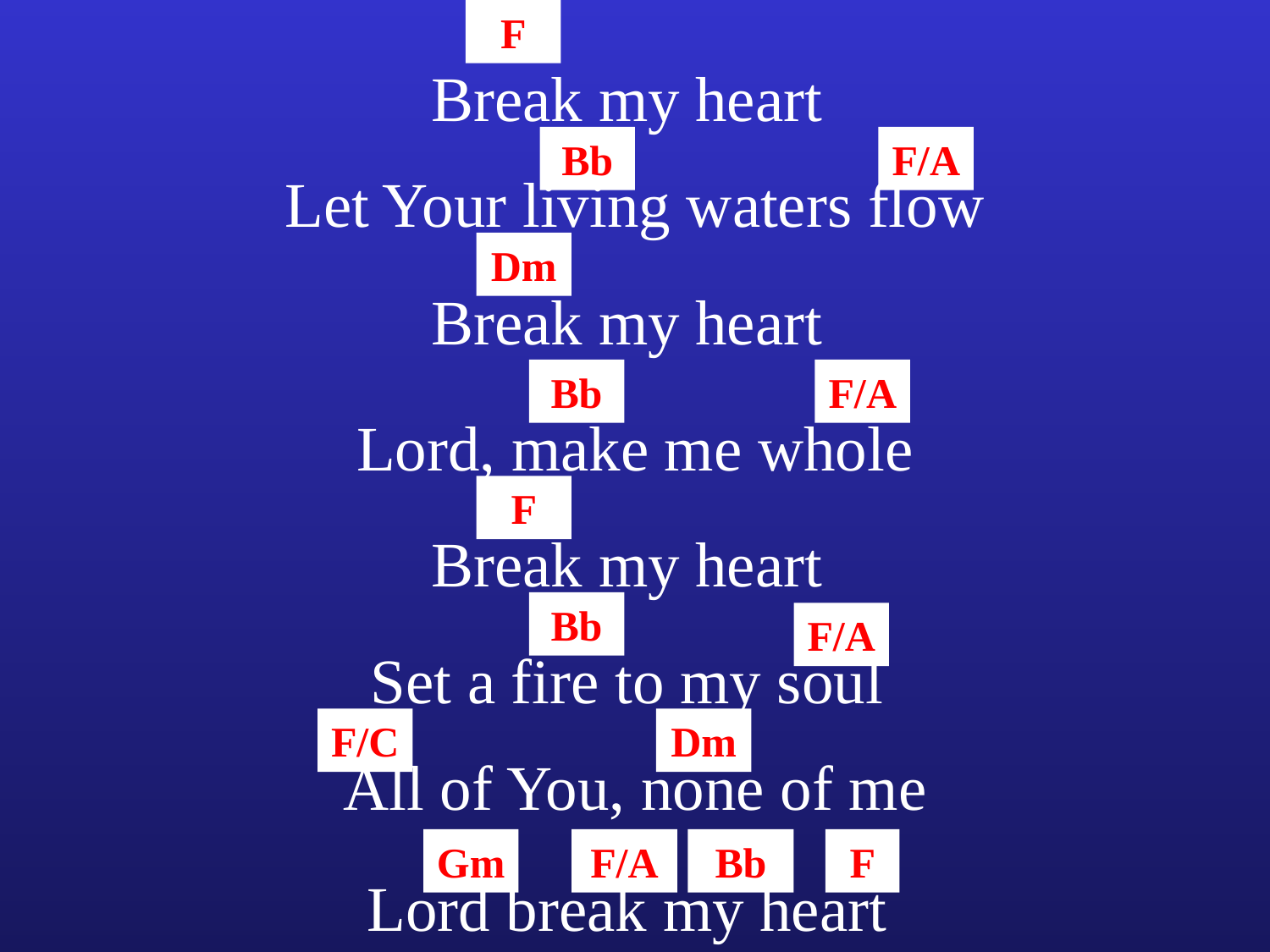

F
Break my heart
Bb
F/A
Let Your living waters flow
Dm
Break my heart
Bb
F/A
Lord, make me whole
F
Break my heart
Bb
F/A
Set a fire to my soul
F/C
Dm
All of You, none of me
Gm
F/A
Bb
F
Lord break my heart